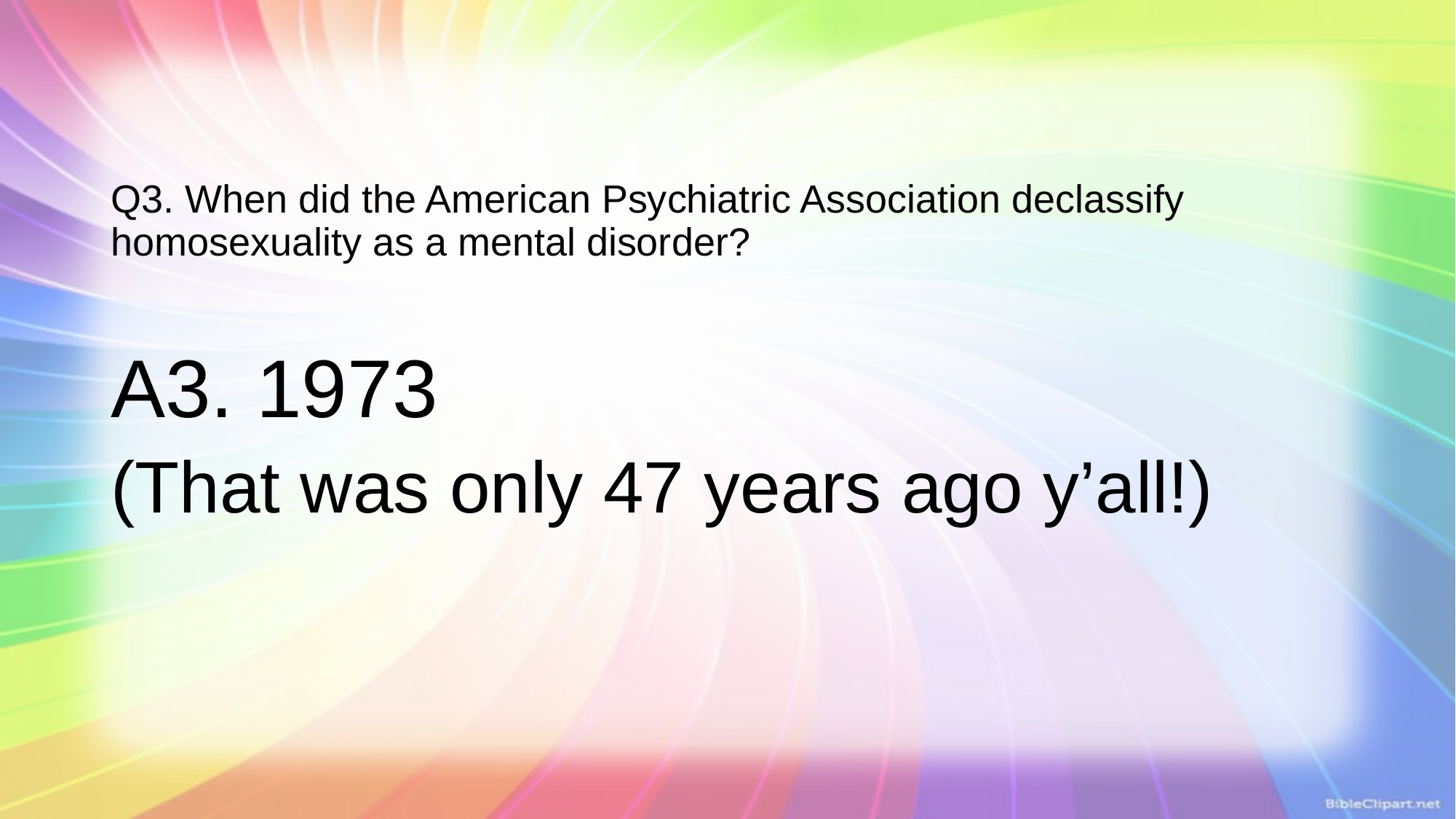

# Q3. When did the American Psychiatric Association declassify homosexuality as a mental disorder?
A3. 1973
(That was only 47 years ago y’all!)